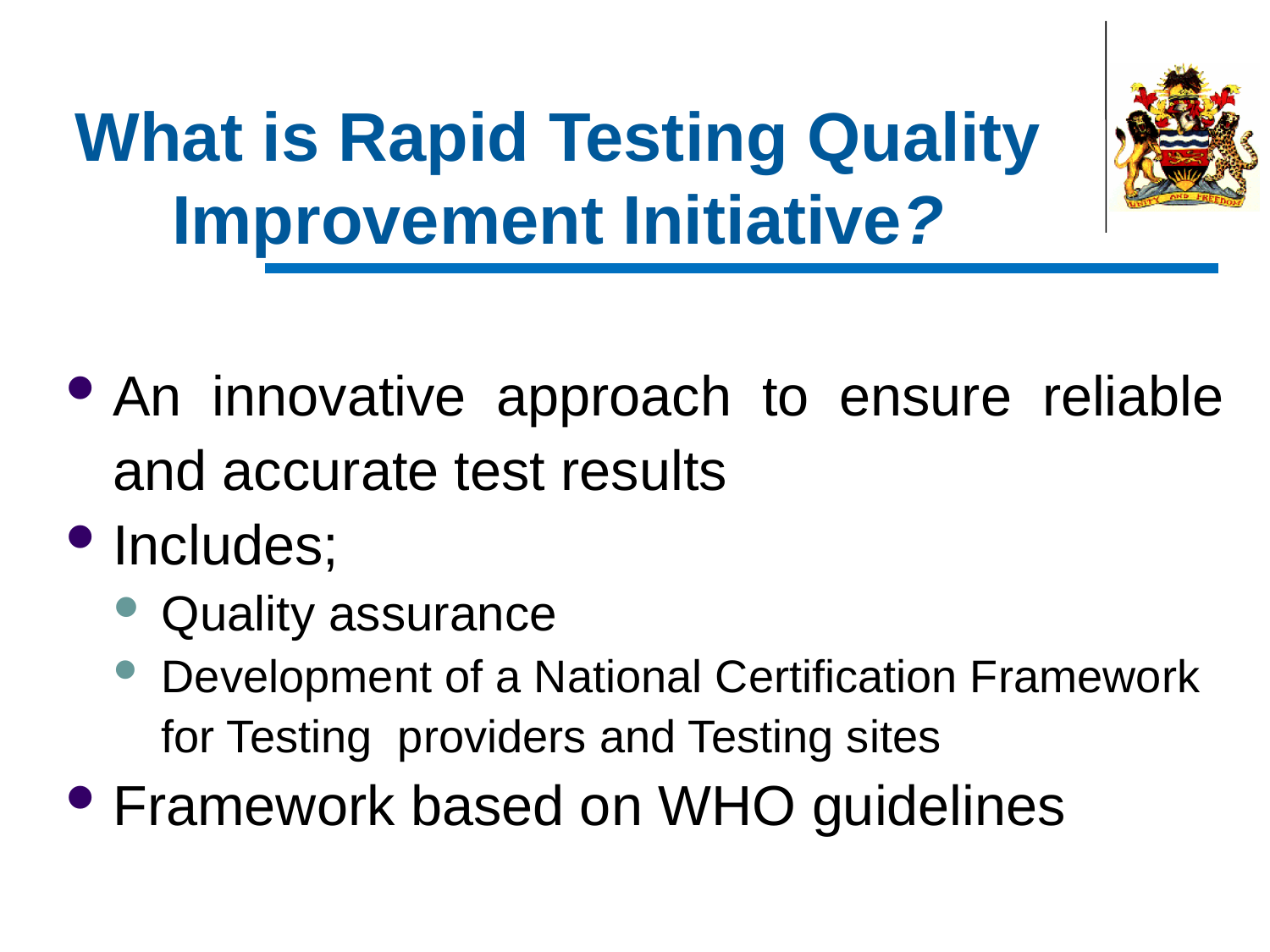

# What is Rapid Testing Quality Improvement Initiative?
An innovative approach to ensure reliable and accurate test results
Includes;
Quality assurance
Development of a National Certification Framework for Testing  providers and Testing sites
Framework based on WHO guidelines